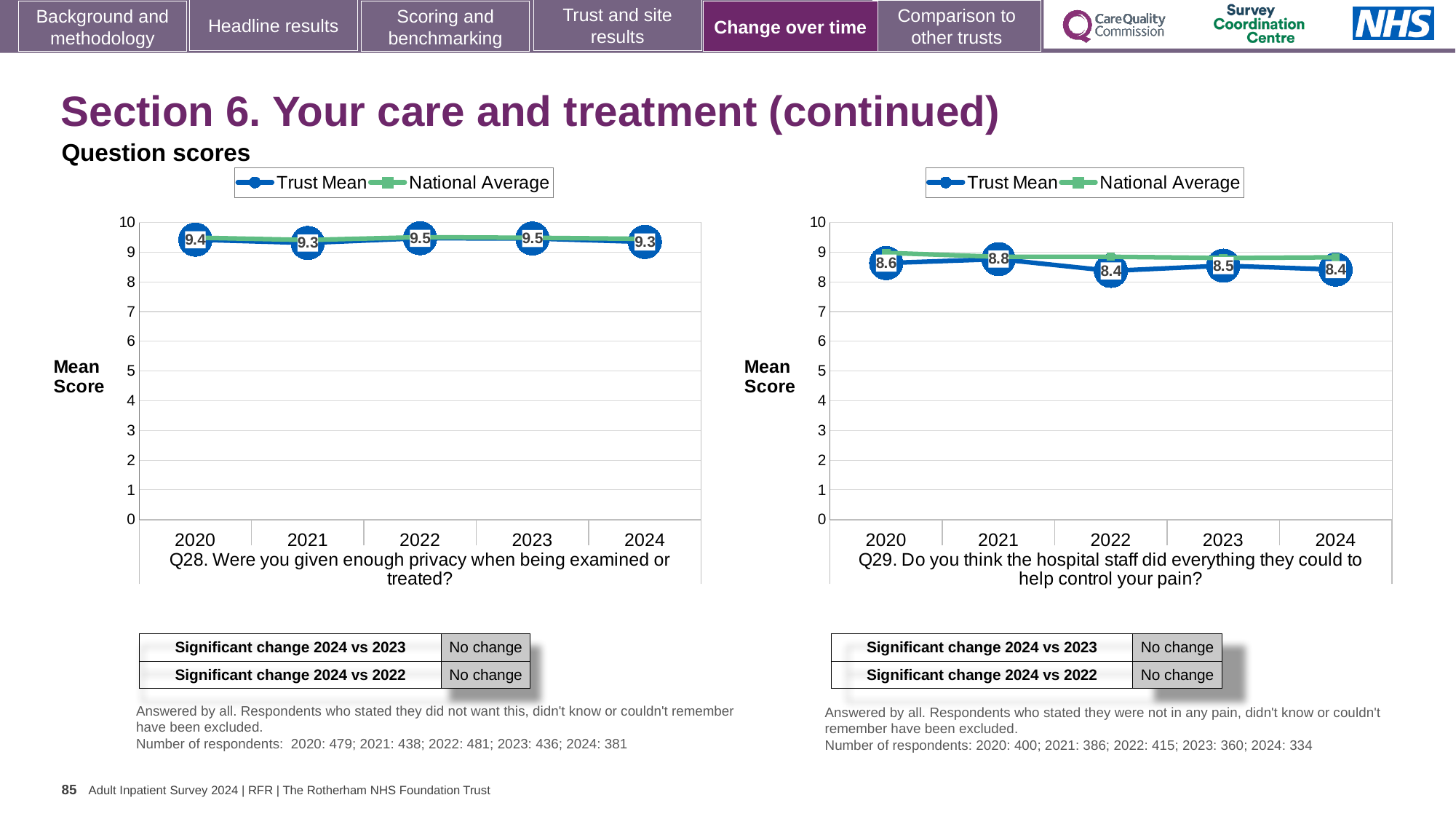

# Section 6. Your care and treatment (continued)
Question scores

### Chart

| Category | Trust Mean | National Average |
|---|---|---|
| 2020 | 9.421143069655493 | 9.489243507671379 |
| 2021 | 9.310097210555158 | 9.410277668523356 |
| 2022 | 9.470089318643147 | 9.50405453875366 |
| 2023 | 9.46137684196575 | 9.483747650102146 |
| 2024 | 9.34402704335598 | 9.448559337634082 |

### Chart

| Category | Trust Mean | National Average |
|---|---|---|
| 2020 | 8.63376988786443 | 8.976419943602243 |
| 2021 | 8.767268889529502 | 8.844483539798915 |
| 2022 | 8.370793943881532 | 8.844166637270467 |
| 2023 | 8.546364004746213 | 8.804094094680094 |
| 2024 | 8.413196836575965 | 8.827260699233978 |
| Significant change 2024 vs 2023 | No change |
| --- | --- |
| Significant change 2024 vs 2022 | No change |
| Significant change 2024 vs 2023 | No change |
| --- | --- |
| Significant change 2024 vs 2022 | No change |
Answered by all. Respondents who stated they did not want this, didn't know or couldn't remember have been excluded.
Number of respondents:  2020: 479; 2021: 438; 2022: 481; 2023: 436; 2024: 381
Answered by all. Respondents who stated they were not in any pain, didn't know or couldn't remember have been excluded.
Number of respondents: 2020: 400; 2021: 386; 2022: 415; 2023: 360; 2024: 334

85